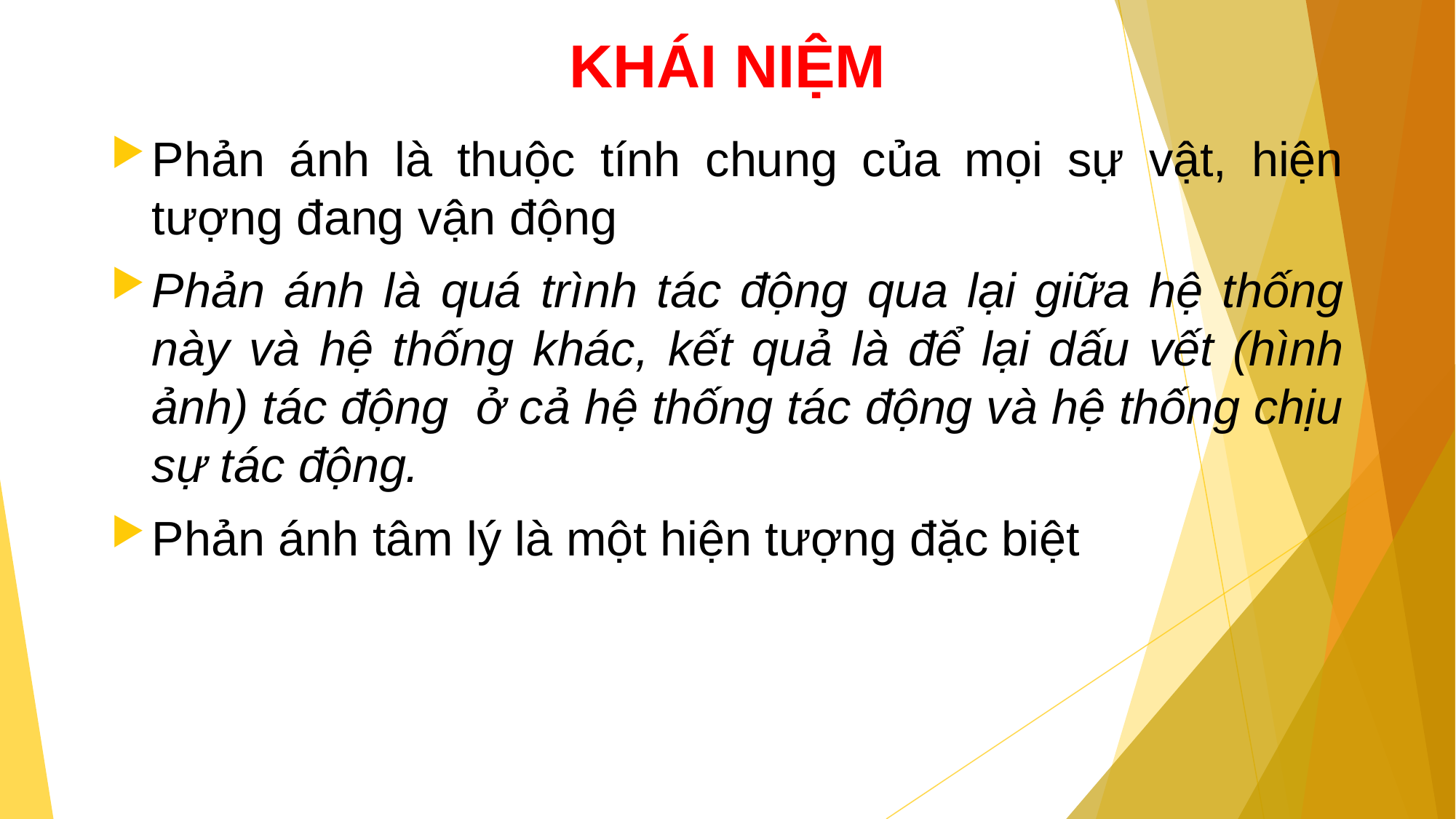

# KHÁI NIỆM
Phản ánh là thuộc tính chung của mọi sự vật, hiện tượng đang vận động
Phản ánh là quá trình tác động qua lại giữa hệ thống này và hệ thống khác, kết quả là để lại dấu vết (hình ảnh) tác động  ở cả hệ thống tác động và hệ thống chịu sự tác động.
Phản ánh tâm lý là một hiện tượng đặc biệt